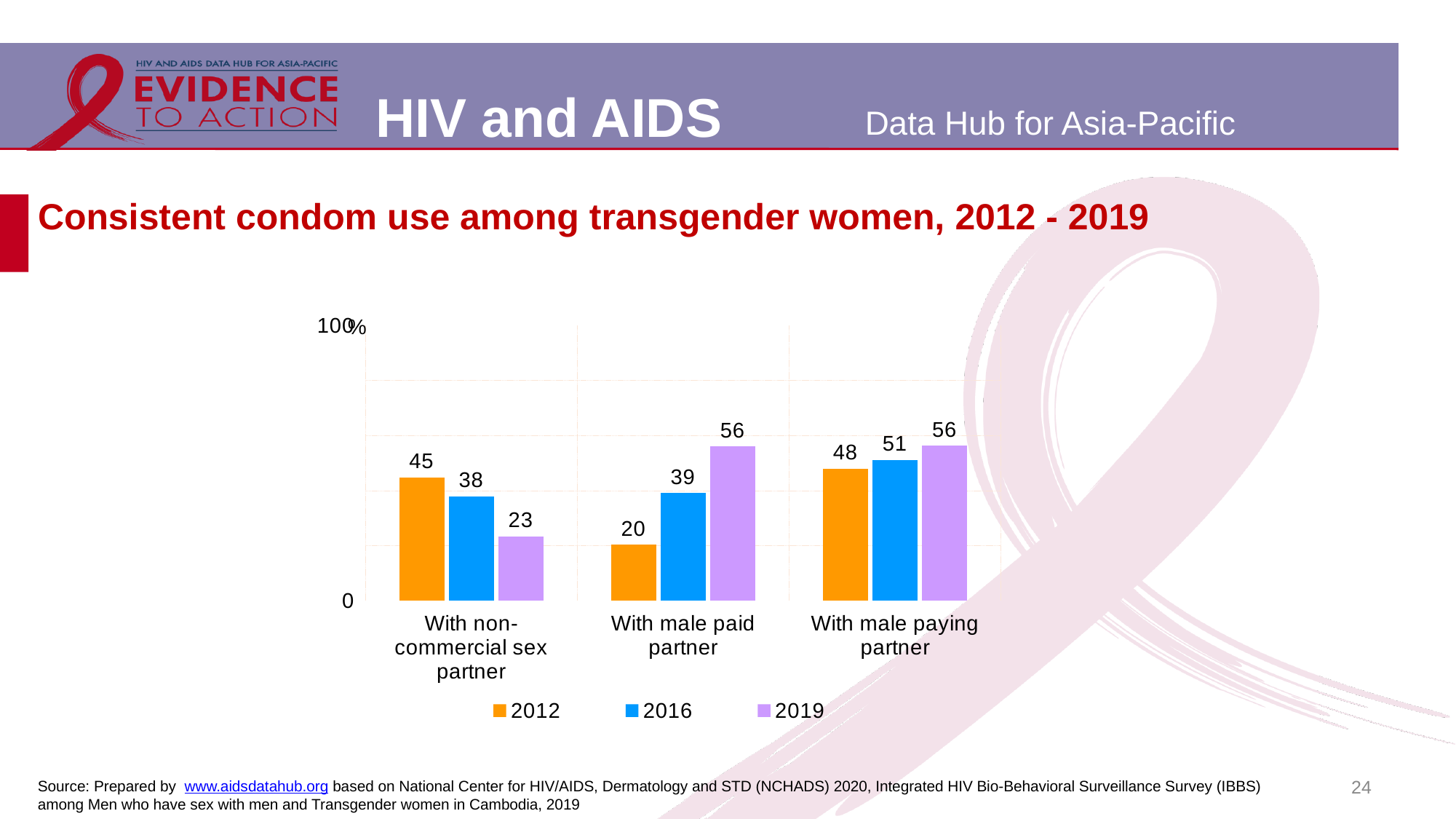

# Consistent condom use among transgender women, 2012 - 2019

### Chart

| Category | 2012 | 2016 | 2019 |
|---|---|---|---|
| With non-commercial sex partner | 44.9 | 37.9 | 23.4 |
| With male paid partner | 20.3 | 39.1 | 56.1 |
| With male paying partner | 48.0 | 51.2 | 56.3 |
24
Source: Prepared by  www.aidsdatahub.org based on National Center for HIV/AIDS, Dermatology and STD (NCHADS) 2020, Integrated HIV Bio-Behavioral Surveillance Survey (IBBS) among Men who have sex with men and Transgender women in Cambodia, 2019